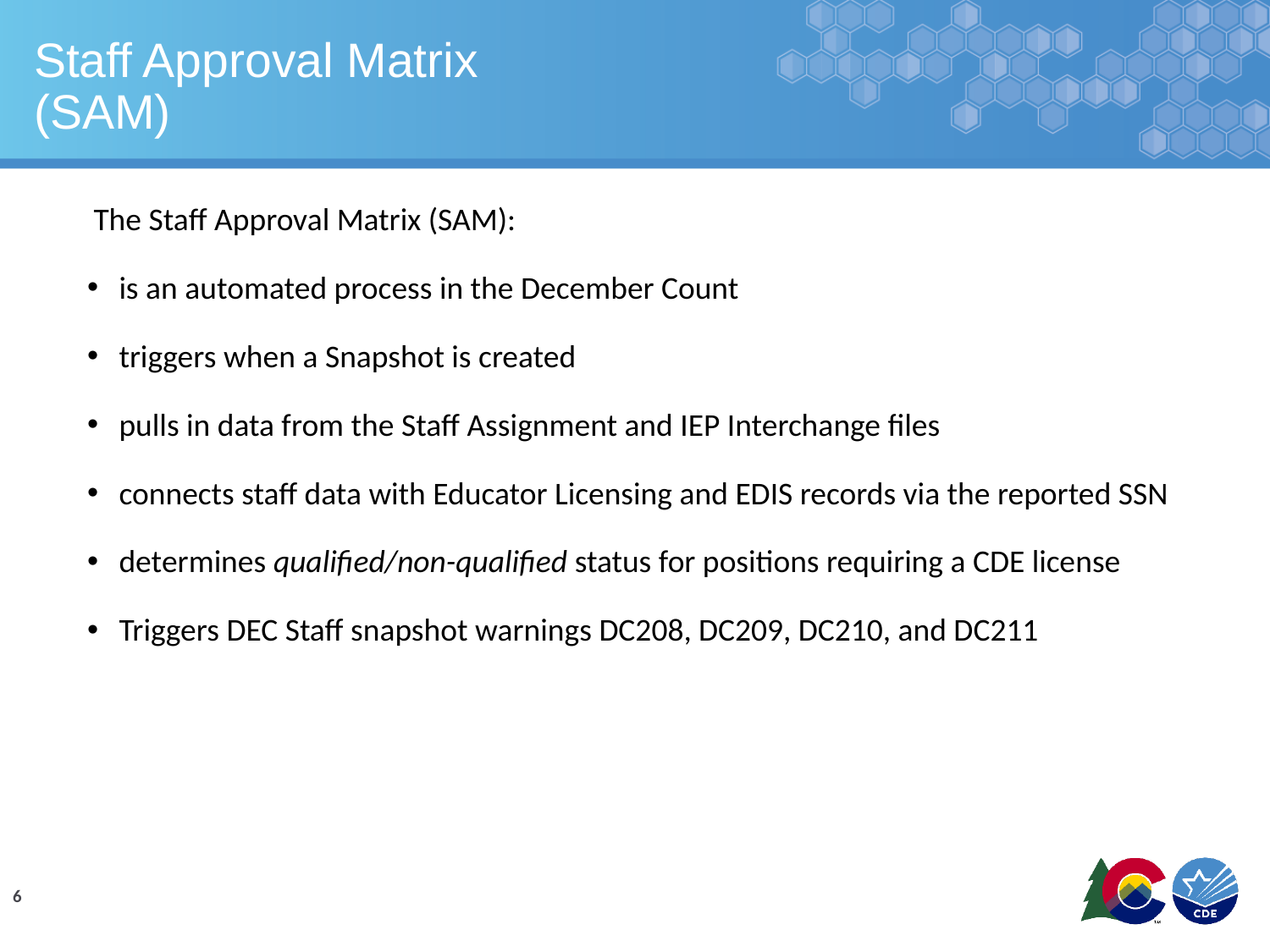

# Staff Approval Matrix (SAM)
The Staff Approval Matrix (SAM):

is an automated process in the December Count

triggers when a Snapshot is created

pulls in data from the Staff Assignment and IEP Interchange files

connects staff data with Educator Licensing and EDIS records via the reported SSN

determines qualified/non-qualified status for positions requiring a CDE license

Triggers DEC Staff snapshot warnings DC208, DC209, DC210, and DC211

6